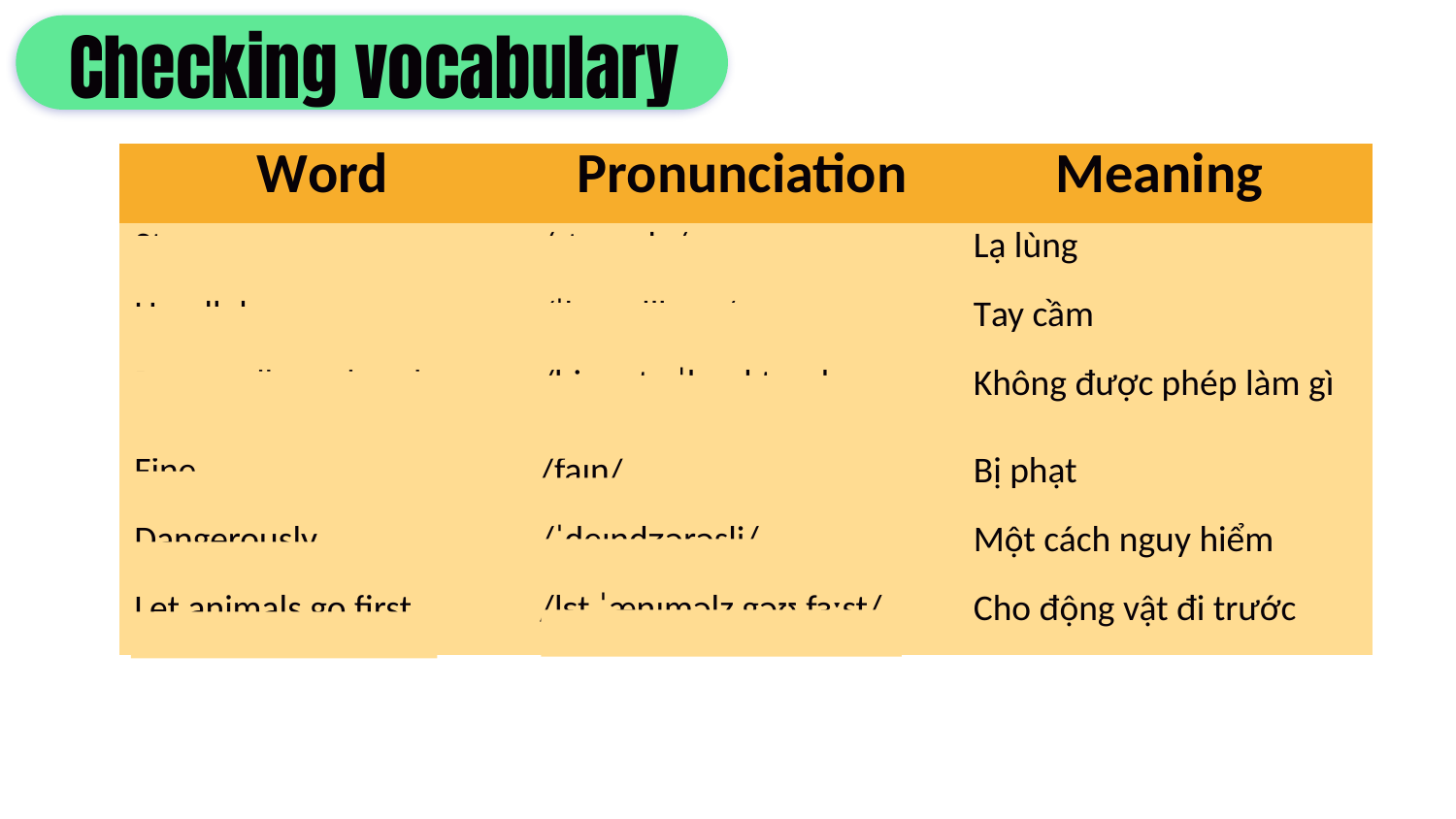

Checking vocabulary
| Word | Pronunciation | Meaning |
| --- | --- | --- |
| Strange | /streɪndʒ/ | Lạ lùng |
| Handlebars | /ˈhændlbɑːz/ | Tay cầm |
| Be not allowed to do something | /biː nɒt əˈlaʊd tuː duː ˈsʌmθɪŋ/ | Không được phép làm gì |
| Fine | /faɪn/ | Bị phạt |
| Dangerously | /ˈdeɪndʒərəsli/ | Một cách nguy hiểm |
| Let animals go first | /lɛt ˈænɪməlz gəʊ fɜːst/ | Cho động vật đi trước |